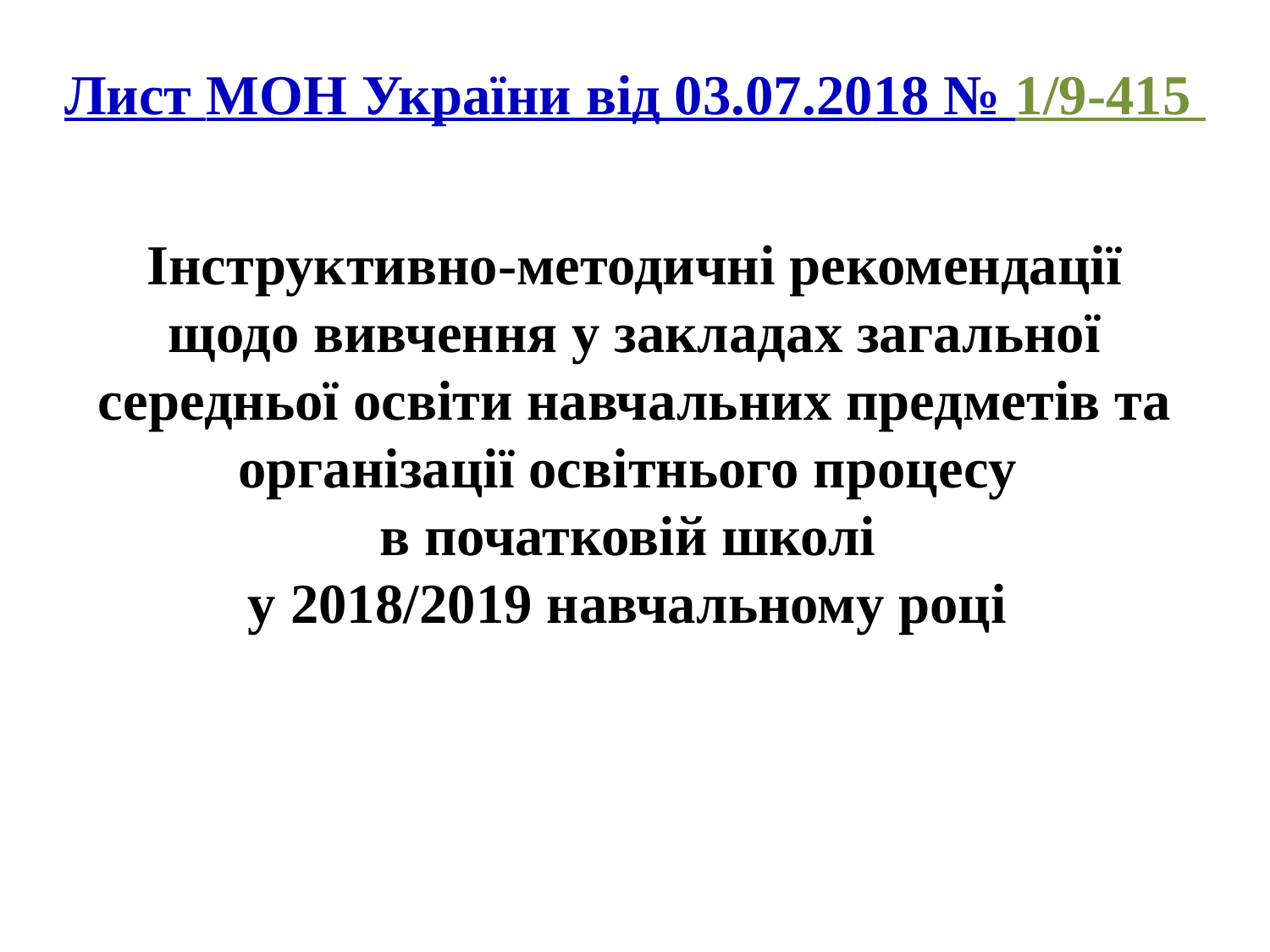

# Лист МОН України від 03.07.2018 № 1/9-415
Інструктивно-методичні рекомендації щодо вивчення у закладах загальної середньої освіти навчальних предметів та організації освітнього процесу
в початковій школі
у 2018/2019 навчальному році